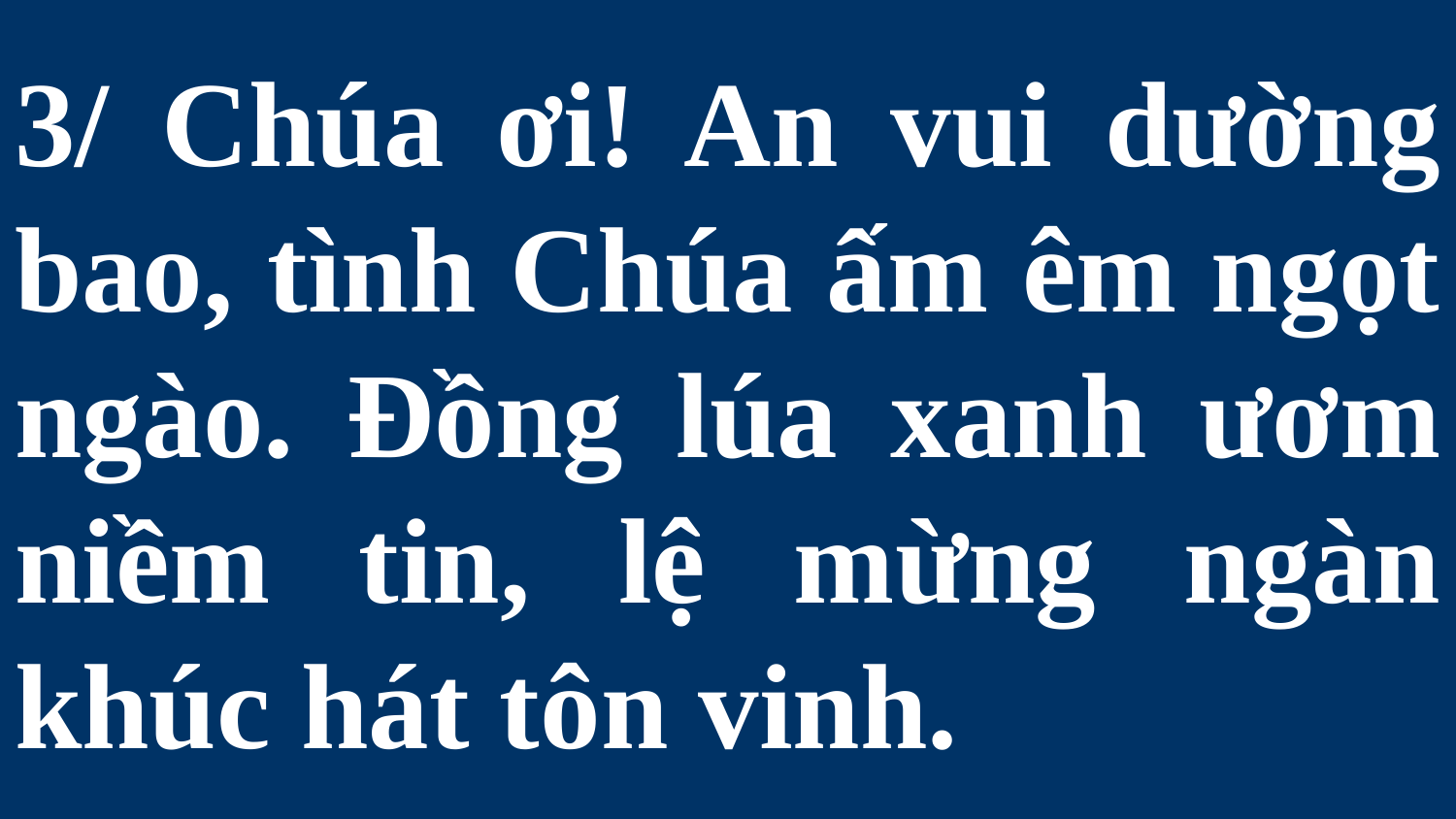

# 3/ Chúa ơi! An vui dường bao, tình Chúa ấm êm ngọt ngào. Đồng lúa xanh ươm niềm tin, lệ mừng ngàn khúc hát tôn vinh.